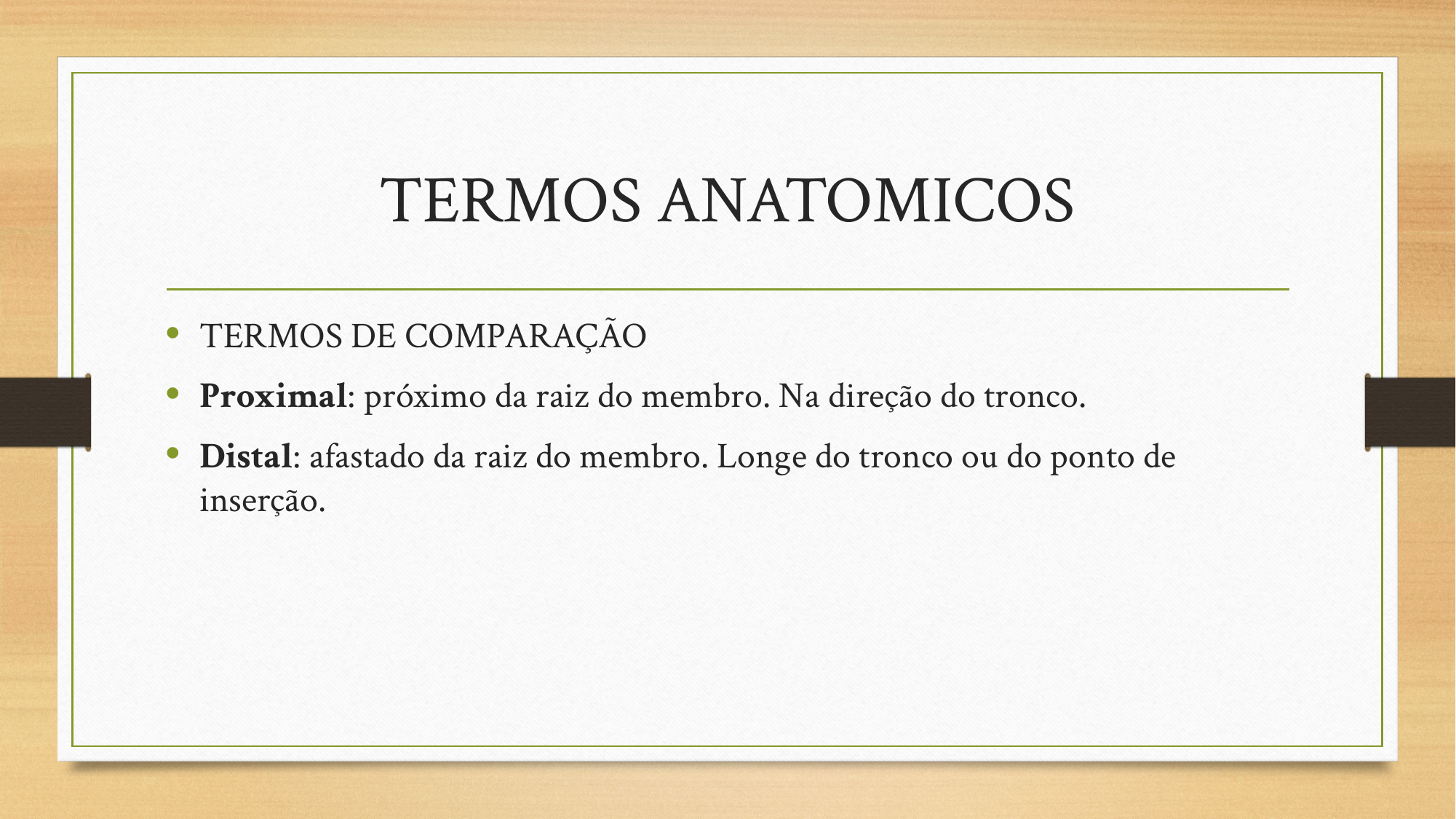

# TERMOS ANATOMICOS
TERMOS DE COMPARAÇÃO
Proximal: próximo da raiz do membro. Na direção do tronco.
Distal: afastado da raiz do membro. Longe do tronco ou do ponto de inserção.